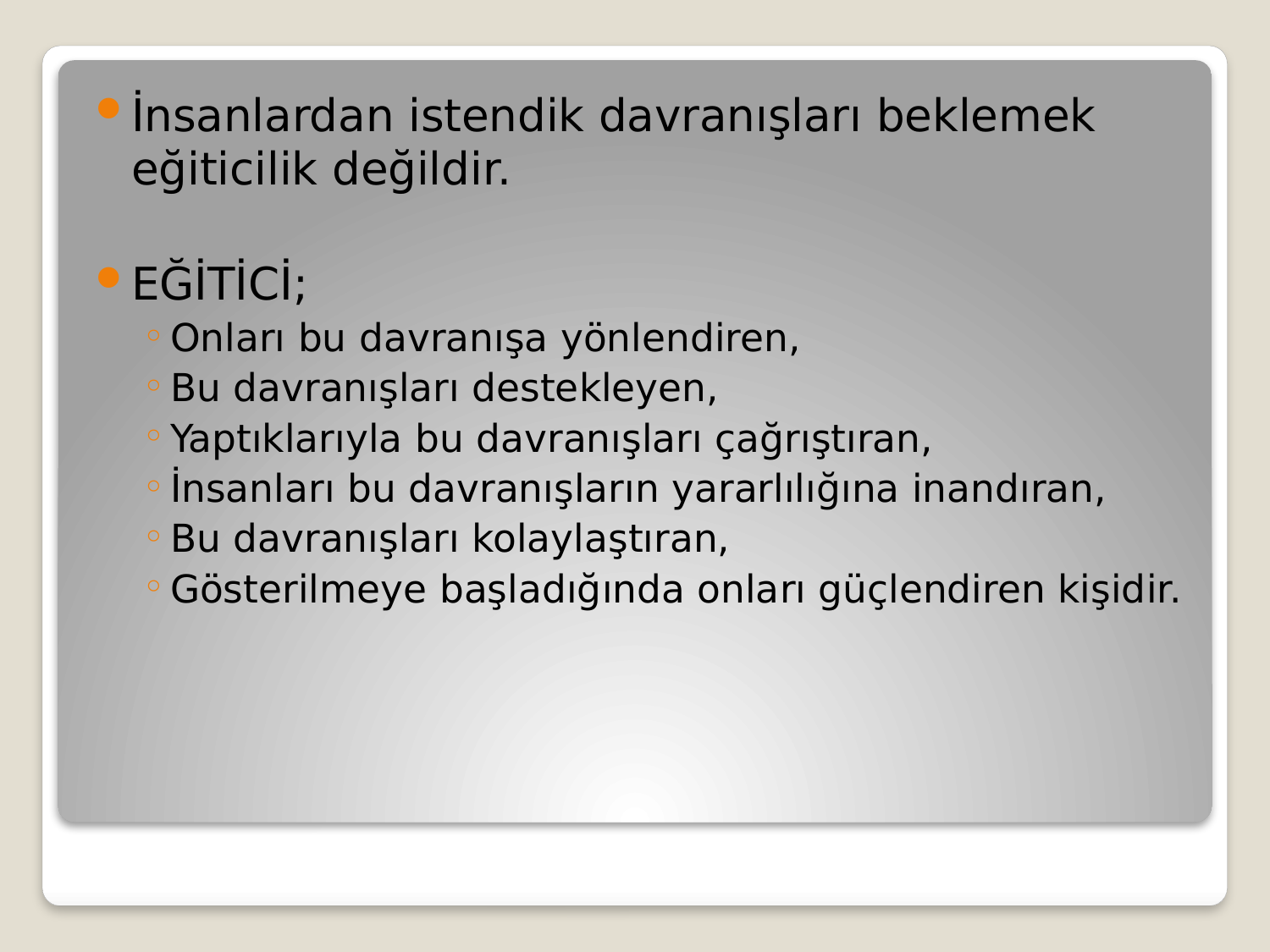

İnsanlardan istendik davranışları beklemek eğiticilik değildir.

EĞİTİCİ;
Onları bu davranışa yönlendiren,
Bu davranışları destekleyen,
Yaptıklarıyla bu davranışları çağrıştıran,
İnsanları bu davranışların yararlılığına inandıran,
Bu davranışları kolaylaştıran,
Gösterilmeye başladığında onları güçlendiren kişidir.

#